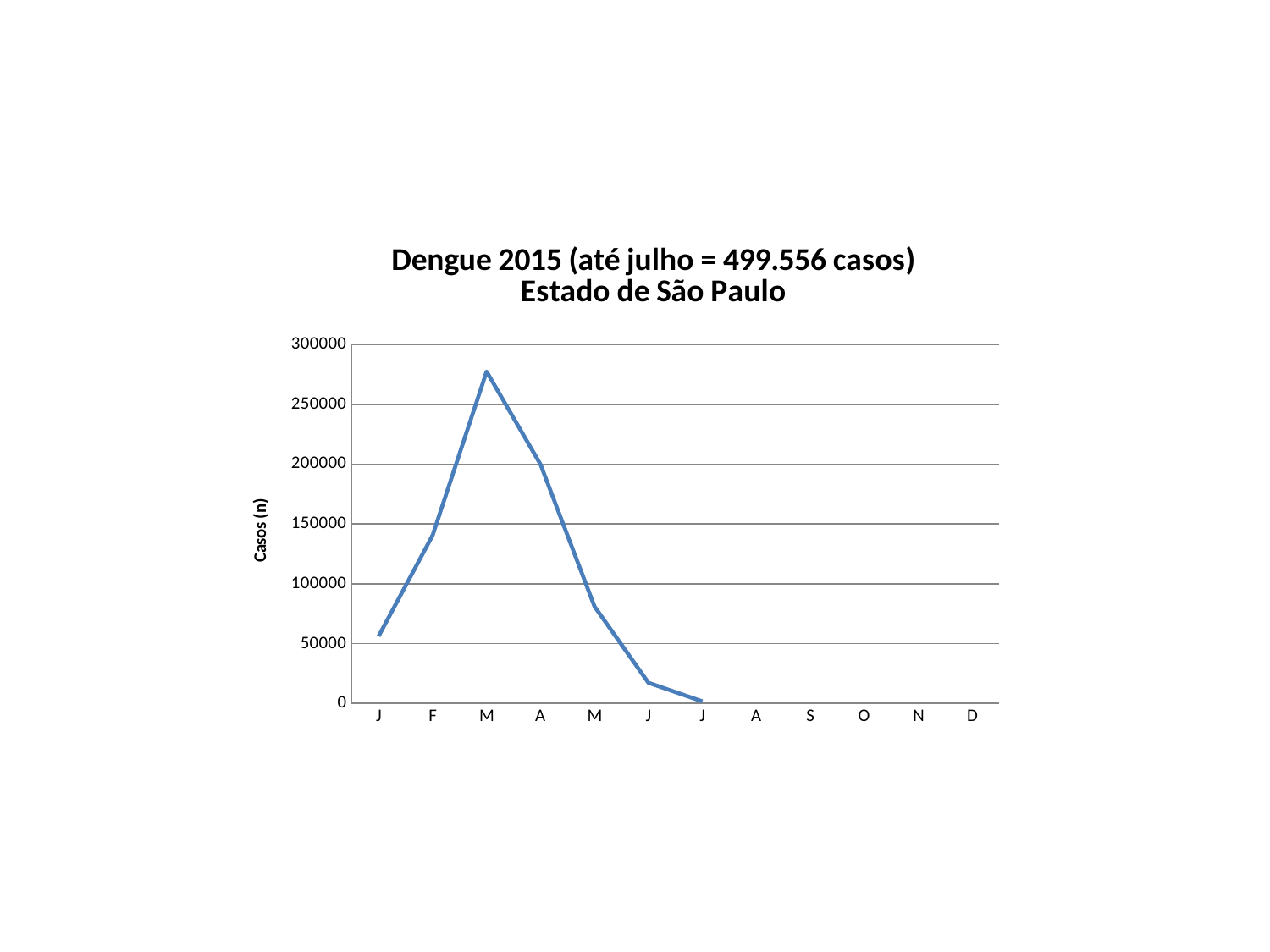

### Chart: Dengue 2015 (até julho = 499.556 casos)
Estado de São Paulo

| Category |  |
|---|---|
| J | 56181.0 |
| F | 140417.0 |
| M | 277354.0 |
| A | 199665.0 |
| M | 81002.0 |
| J | 17226.0 |
| J | 1652.0 |
| A | None |
| S | None |
| O | None |
| N | None |
| D | None |